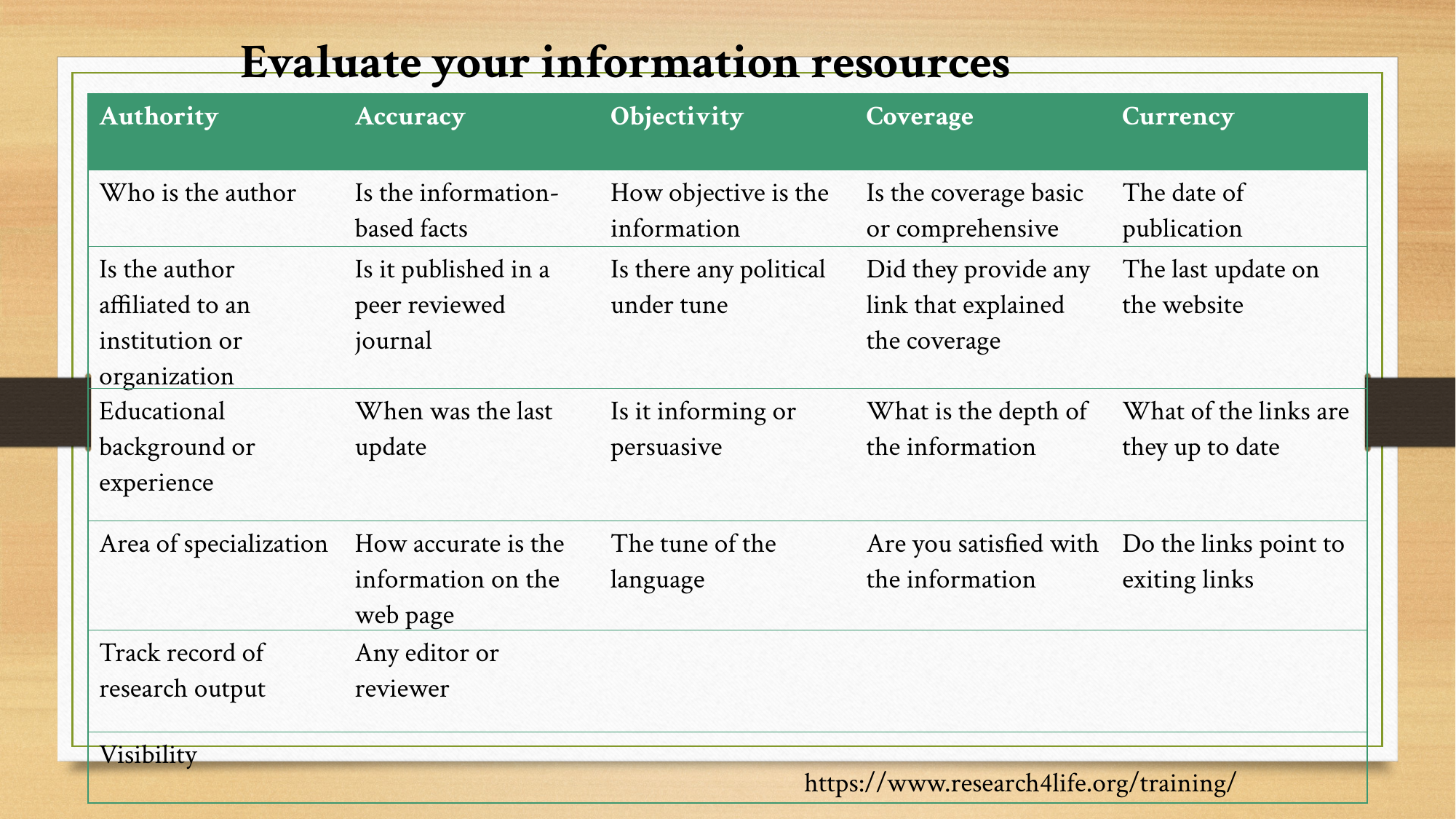

Evaluate your information resources
| Authority | Accuracy | Objectivity | Coverage | Currency |
| --- | --- | --- | --- | --- |
| Who is the author | Is the information-based facts | How objective is the information | Is the coverage basic or comprehensive | The date of publication |
| Is the author affiliated to an institution or organization | Is it published in a peer reviewed journal | Is there any political under tune | Did they provide any link that explained the coverage | The last update on the website |
| Educational background or experience | When was the last update | Is it informing or persuasive | What is the depth of the information | What of the links are they up to date |
| Area of specialization | How accurate is the information on the web page | The tune of the language | Are you satisfied with the information | Do the links point to exiting links |
| Track record of research output | Any editor or reviewer |  |  |  |
| Visibility |  |  |  |  |
https://www.research4life.org/training/